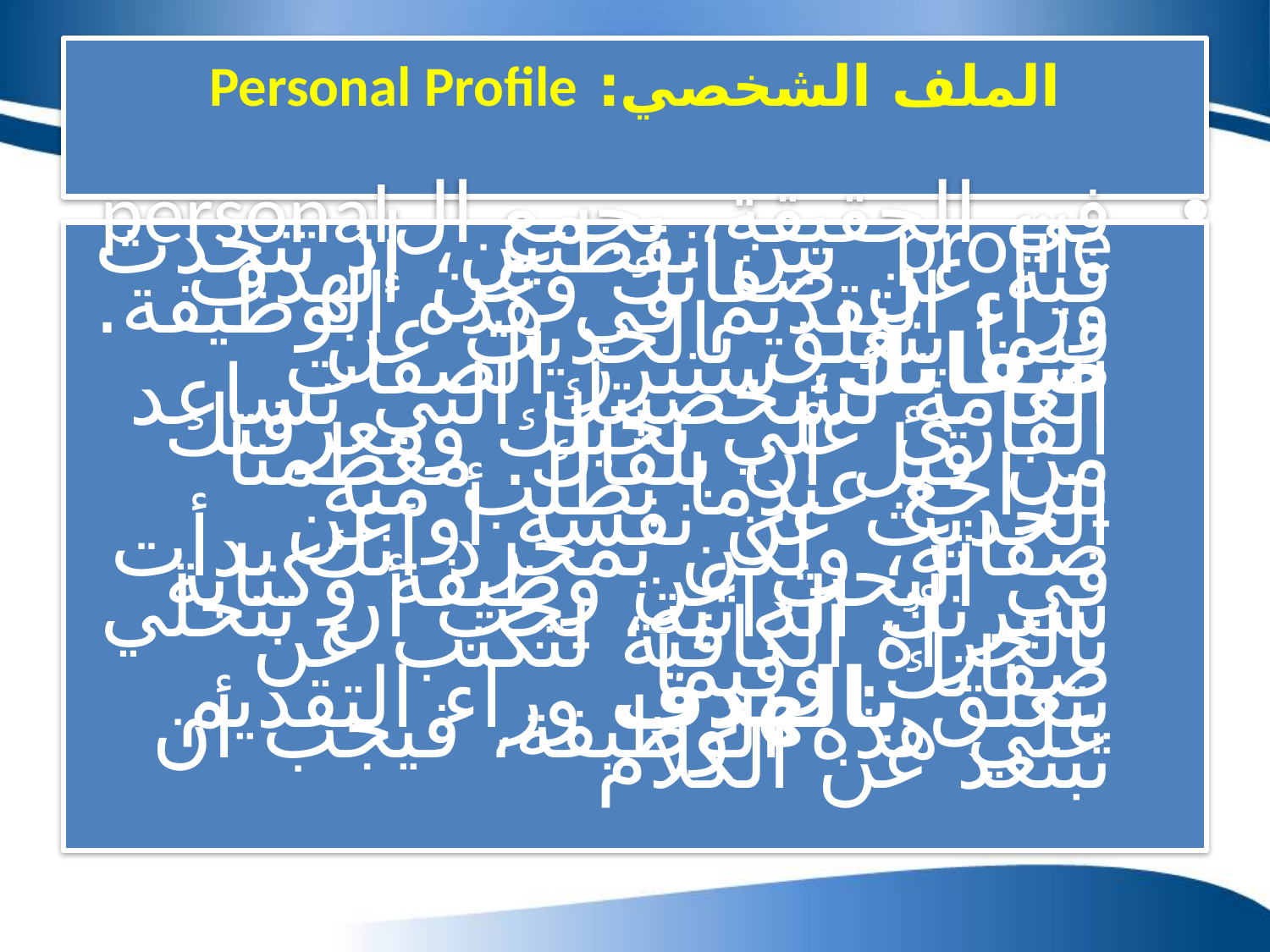

# الملف الشخصي: Personal Profile
في الحقيقة، يجمع الpersonal profile  بين نقطتين، إذ تتحدث فيه عن صفاتك وعن الهدف وراء التقديم في هذه الوظيفة. فيما يتعلق بالحديث عن صفاتك، ستبرز الصفات العامة لشخصيتك التي تساعد القارئ علي تخيلك ومعرفتك من قبل أن يلقاك. معظمنا يتراجع عندما يطلب منه الحديث عن نفسه أو عن صفاته، ولكن بمجرد أنك بدأت في البحث عن وظيفة وكتابة سيرتك الذاتية، يجب أن تتحلي بالجرأة الكافية لتكتب عن صفاتك. وفيما يتعلق بالهدف وراء التقديم علي هذه الوظيفة، فيجب أن تبتعد عن الكلام